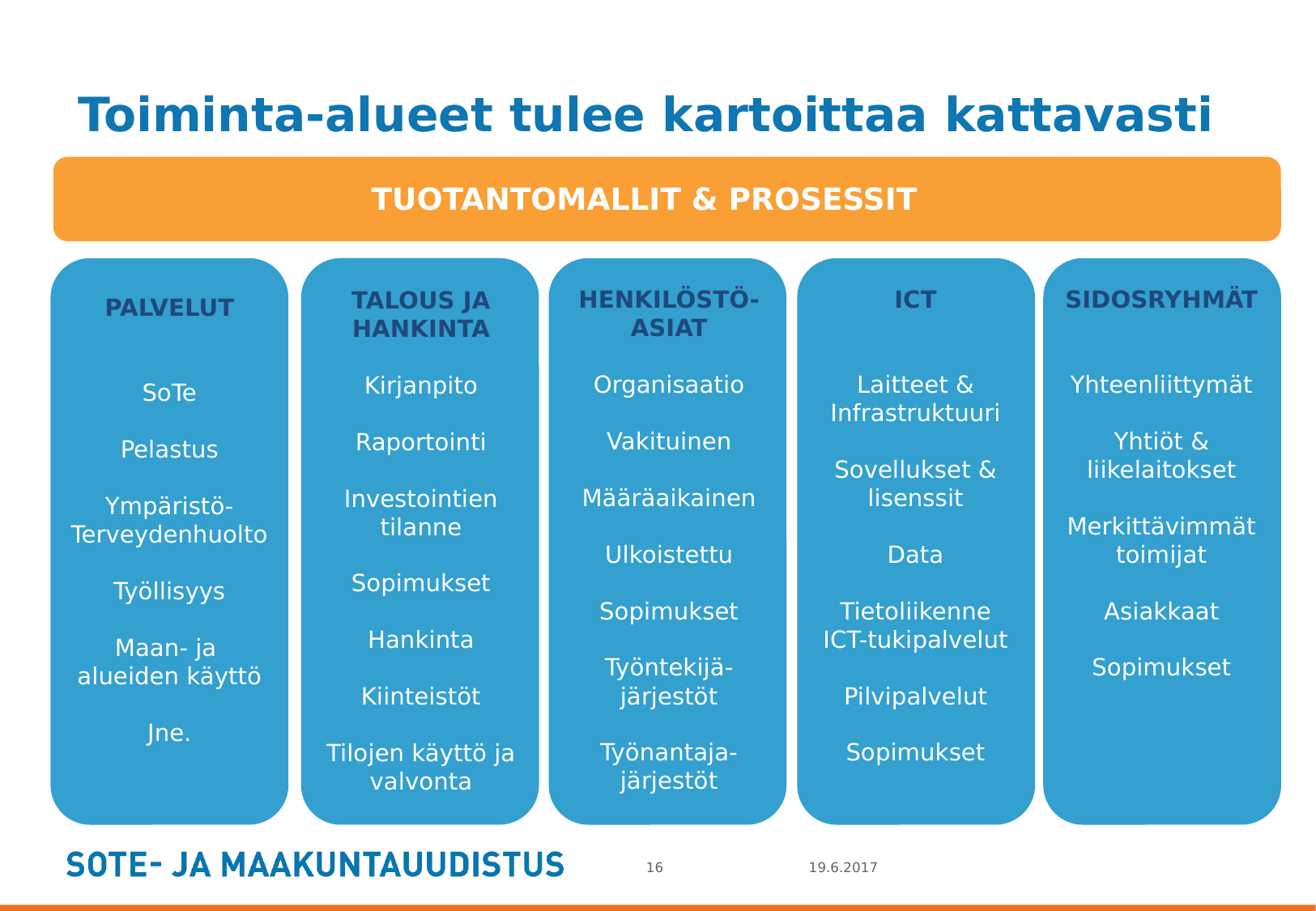

# Toiminta-alueet tulee kartoittaa kattavasti

TUOTANTOMALLIT & PROSESSIT

HENKILÖSTÖ-ASIAT

Organisaatio

Vakituinen

Määräaikainen

Ulkoistettu

Sopimukset

Työntekijä-järjestöt

Työnantaja-
järjestöt
ICT

Laitteet &
Infrastruktuuri

Sovellukset & lisenssit

Data

Tietoliikenne
ICT-tukipalvelut

Pilvipalvelut

Sopimukset
SIDOSRYHMÄT

Yhteenliittymät

Yhtiöt & liikelaitokset

Merkittävimmät toimijat

Asiakkaat

Sopimukset
TALOUS JA HANKINTA
Kirjanpito

Raportointi

Investointien tilanne

Sopimukset

Hankinta

Kiinteistöt

Tilojen käyttö ja valvonta
PALVELUT

SoTe

Pelastus

Ympäristö-
Terveydenhuolto

Työllisyys

Maan- ja
alueiden käyttö

Jne.